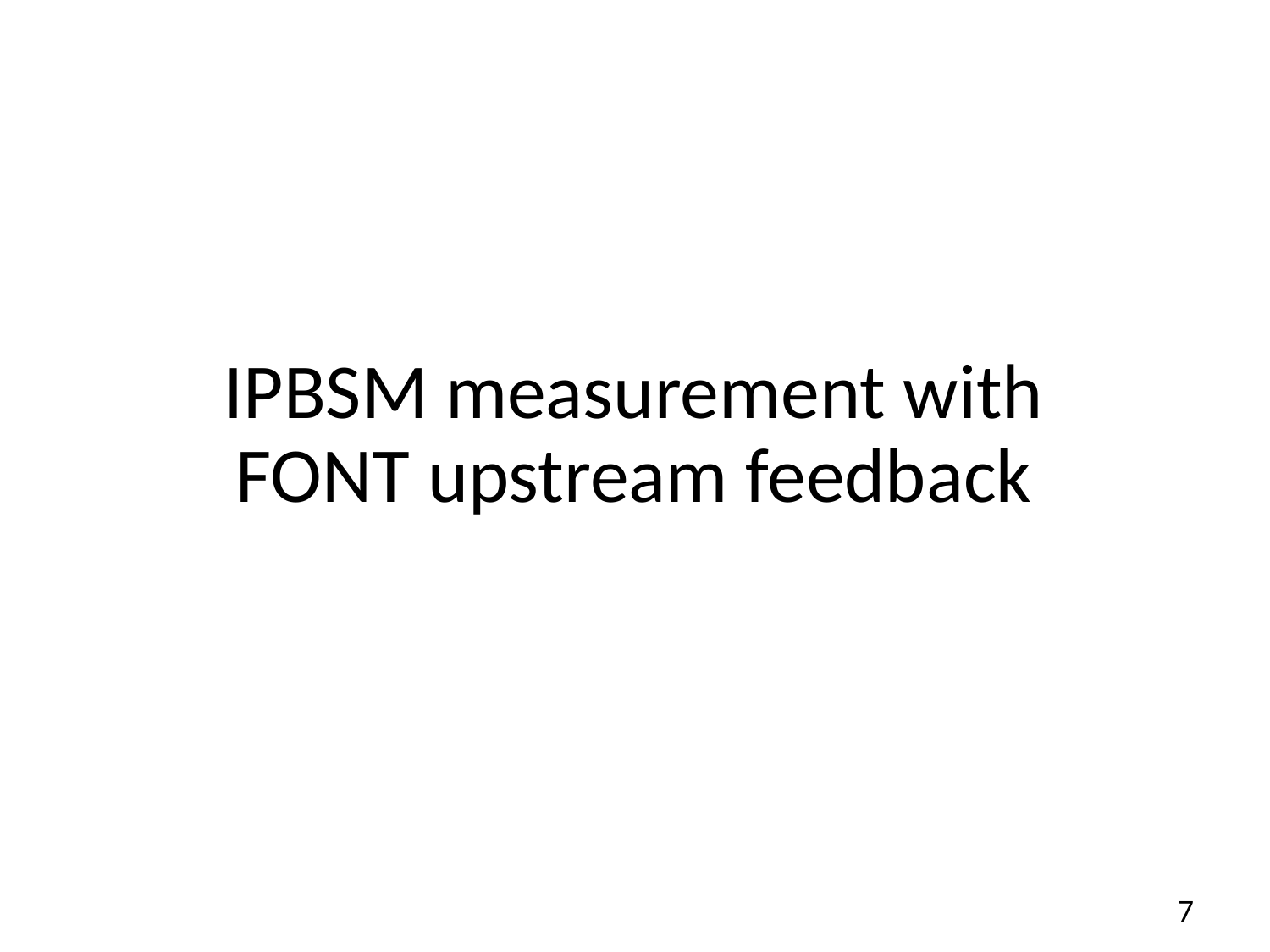

# IPBSM measurement with FONT upstream feedback
7